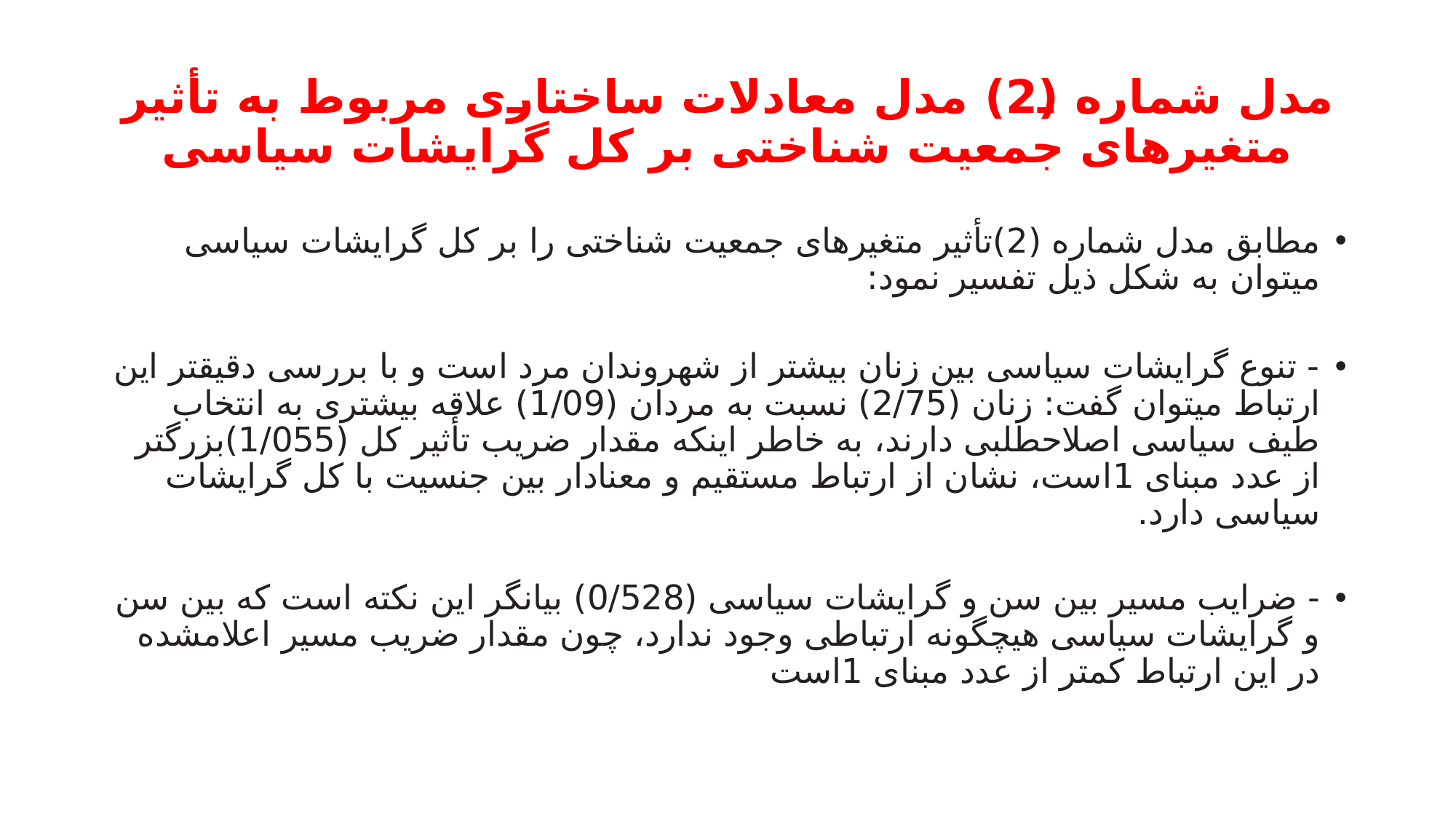

# مدل شماره (2) مدل معادلات ساختاری مربوط به تأثیر متغیرهای جمعیت شناختی بر کل گرايشات سیاسی
مطابق مدل شماره (2)تأثیر متغیرهای جمعیت شناختی را بر کل گرایشات سیاسی میتوان به شکل ذیل تفسیر نمود:
- تنوع گرایشات سیاسی بین زنان بیشتر از شهروندان مرد است و با بررسی دقیقتر این ارتباط میتوان گفت: زنان (2/75) نسبت به مردان (1/09) علاقه بیشتری به انتخاب طیف سیاسی اصلاحطلبی دارند، به خاطر اینکه مقدار ضریب تأثیر کل (1/055)بزرگتر از عدد مبنای 1است، نشان از ارتباط مستقیم و معنادار بین جنسیت با کل گرایشات سیاسی دارد.
- ضرایب مسیر بین سن و گرایشات سیاسی (0/528) بیانگر این نکته است که بین سن و گرایشات سیاسی هیچگونه ارتباطی وجود ندارد، چون مقدار ضریب مسیر اعلامشده در این ارتباط کمتر از عدد مبنای 1است